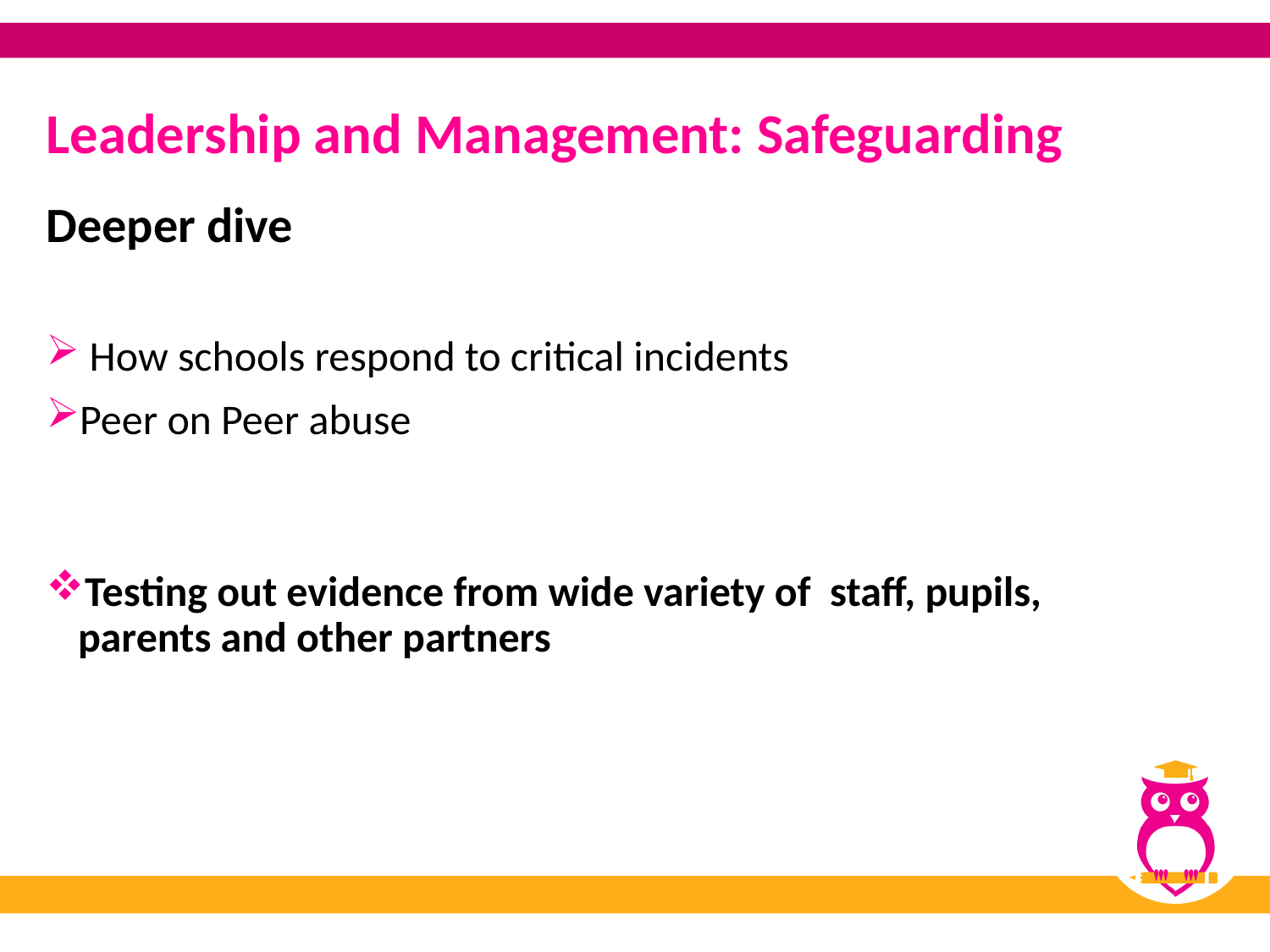

# Leadership and Management: Safeguarding
Deeper dive

 How schools respond to critical incidents
Peer on Peer abuse

Testing out evidence from wide variety of  staff, pupils, parents and other partners